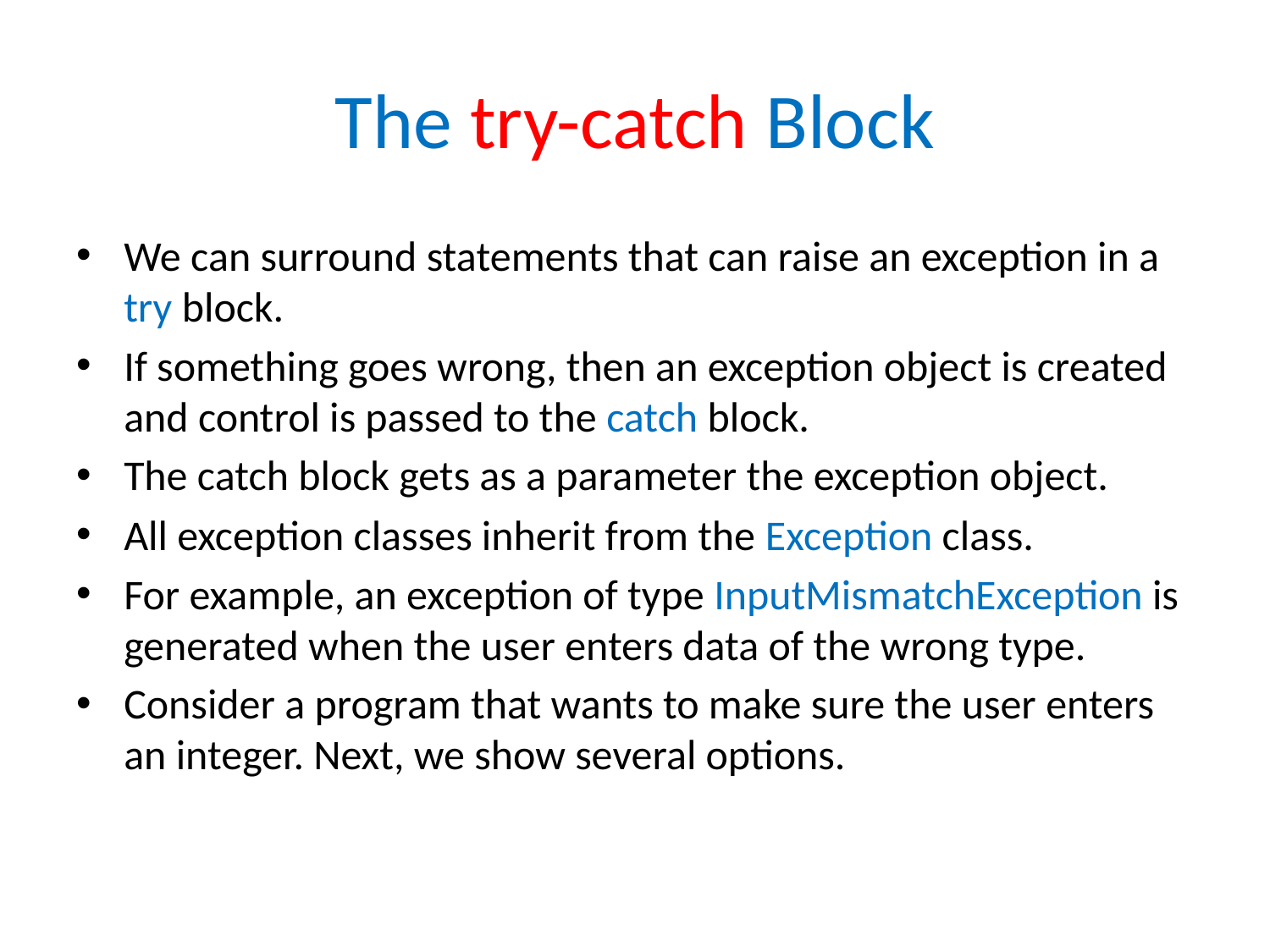

# The try-catch Block
We can surround statements that can raise an exception in a try block.
If something goes wrong, then an exception object is created and control is passed to the catch block.
The catch block gets as a parameter the exception object.
All exception classes inherit from the Exception class.
For example, an exception of type InputMismatchException is generated when the user enters data of the wrong type.
Consider a program that wants to make sure the user enters an integer. Next, we show several options.